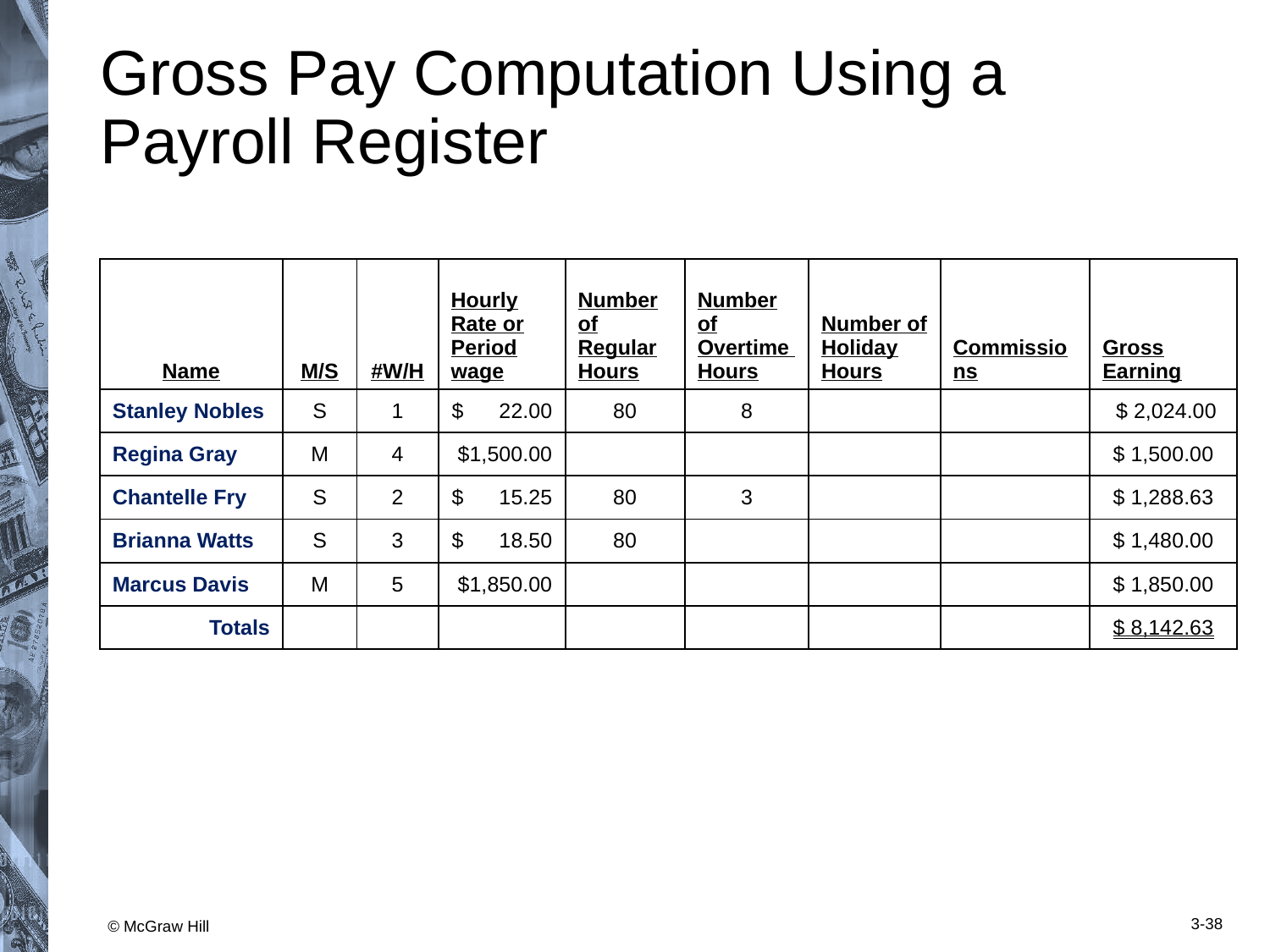

# Gross Pay Computation Using a Payroll Register
| Name | M/S | #W/H | Hourly Rate or Period wage | Number of Regular Hours | Number of Overtime Hours | Number of Holiday Hours | Commissions | Gross Earning |
| --- | --- | --- | --- | --- | --- | --- | --- | --- |
| Stanley Nobles | S | 1 | $ 22.00 | 80 | 8 |  |  | $ 2,024.00 |
| Regina Gray | M | 4 | $1,500.00 |  |  |  |  | $ 1,500.00 |
| Chantelle Fry | S | 2 | $ 15.25 | 80 | 3 |  |  | $ 1,288.63 |
| Brianna Watts | S | 3 | $ 18.50 | 80 |  |  |  | $ 1,480.00 |
| Marcus Davis | M | 5 | $1,850.00 |  |  |  |  | $ 1,850.00 |
| Totals |  |  |  |  |  |  |  | $ 8,142.63 |